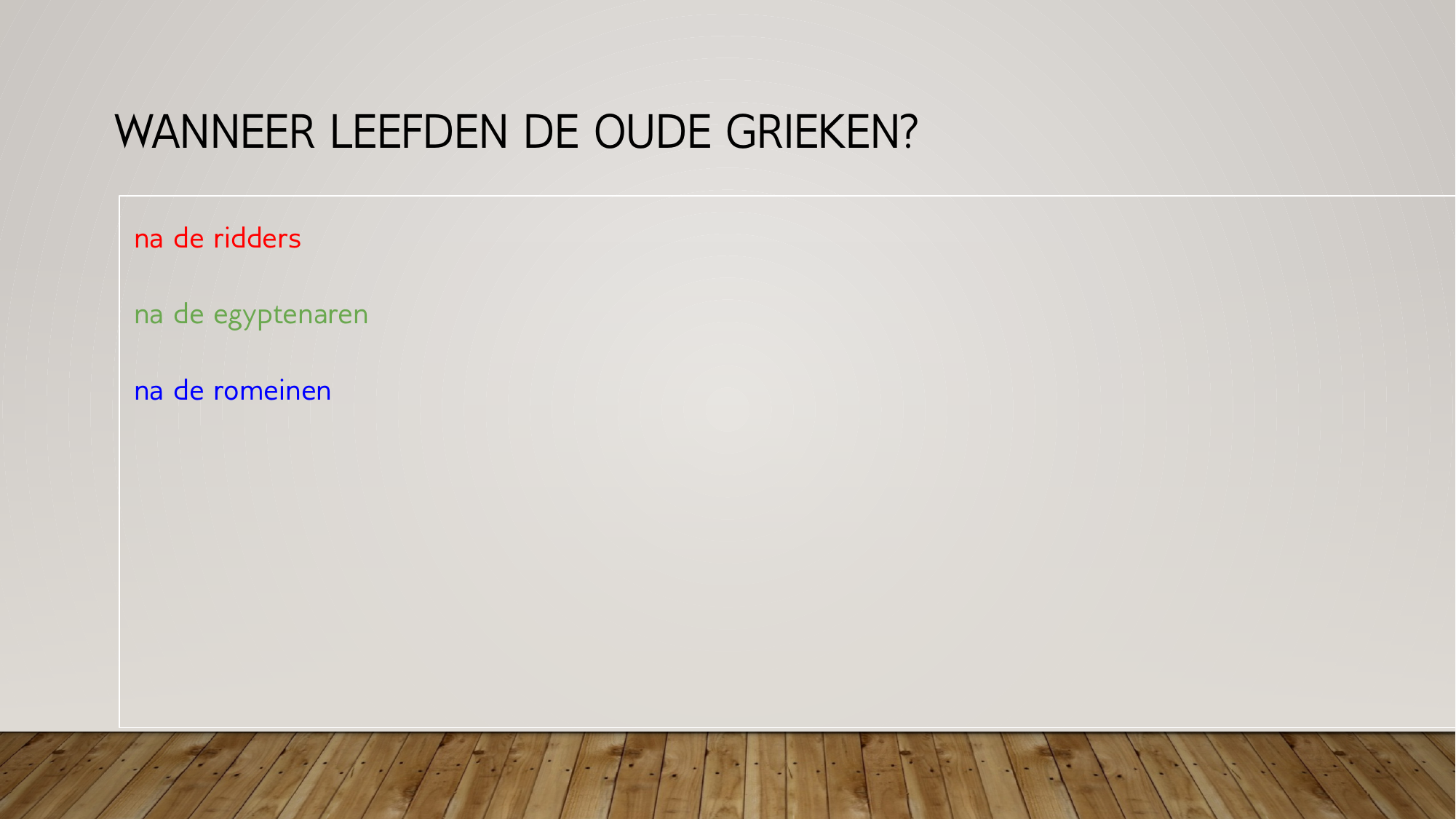

# Wanneer leefden de Oude Grieken?
na de ridders
na de egyptenaren
na de romeinen